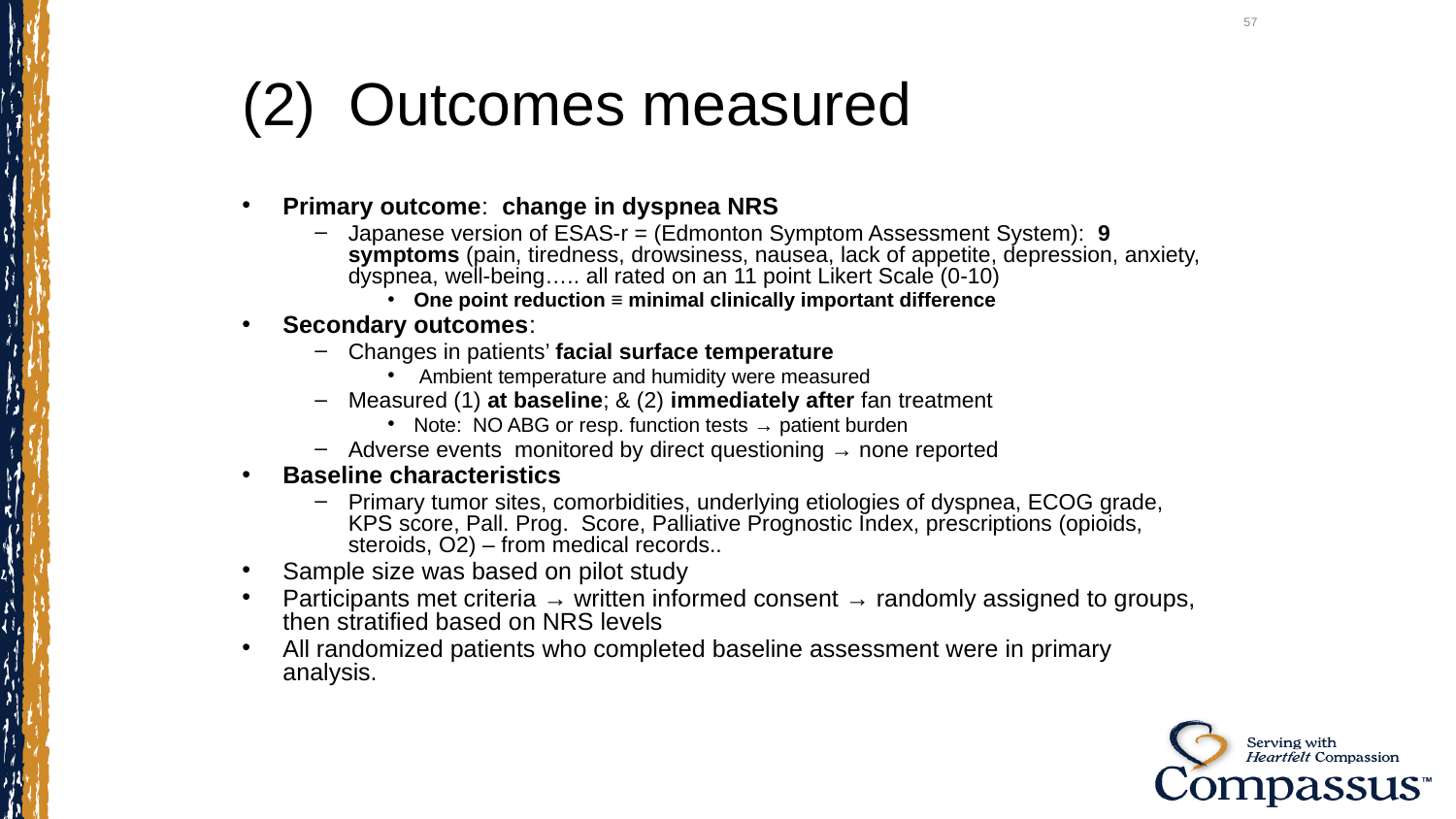

57
# (2)  Outcomes measured
Primary outcome:  change in dyspnea NRS
Japanese version of ESAS-r = (Edmonton Symptom Assessment System):  9 symptoms (pain, tiredness, drowsiness, nausea, lack of appetite, depression, anxiety, dyspnea, well-being….. all rated on an 11 point Likert Scale (0-10)
One point reduction ≡ minimal clinically important difference
Secondary outcomes:
Changes in patients’ facial surface temperature
 Ambient temperature and humidity were measured
Measured (1) at baseline; & (2) immediately after fan treatment
Note:  NO ABG or resp. function tests → patient burden
Adverse events  monitored by direct questioning → none reported
Baseline characteristics
Primary tumor sites, comorbidities, underlying etiologies of dyspnea, ECOG grade, KPS score, Pall. Prog.  Score, Palliative Prognostic Index, prescriptions (opioids, steroids, O2) – from medical records..
Sample size was based on pilot study
Participants met criteria → written informed consent → randomly assigned to groups, then stratified based on NRS levels
All randomized patients who completed baseline assessment were in primary analysis.